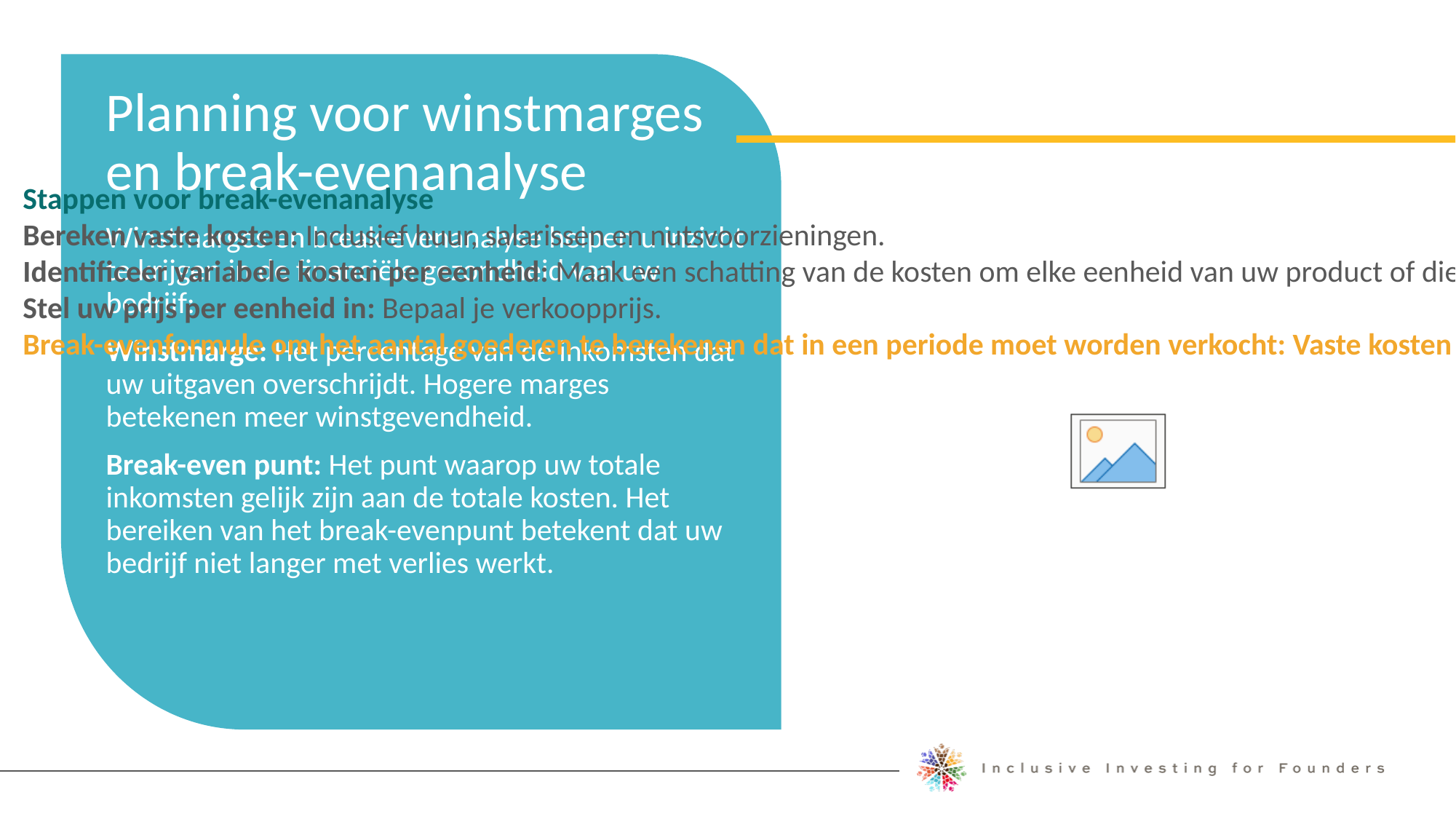

Planning voor winstmarges en break-evenanalyse
Stappen voor break-evenanalyse
Bereken vaste kosten: Inclusief huur, salarissen en nutsvoorzieningen.
Identificeer variabele kosten per eenheid: Maak een schatting van de kosten om elke eenheid van uw product of dienst te produceren.
Stel uw prijs per eenheid in: Bepaal je verkoopprijs.
Break-evenformule om het aantal goederen te berekenen dat in een periode moet worden verkocht: Vaste kosten ÷ (verkoopprijs per eenheid - variabele kosten per eenheid).
Winstmarges en break-evenanalyse helpen u inzicht te krijgen in de financiële gezondheid van uw bedrijf:
Winstmarge: Het percentage van de inkomsten dat uw uitgaven overschrijdt. Hogere marges betekenen meer winstgevendheid.
Break-even punt: Het punt waarop uw totale inkomsten gelijk zijn aan de totale kosten. Het bereiken van het break-evenpunt betekent dat uw bedrijf niet langer met verlies werkt.